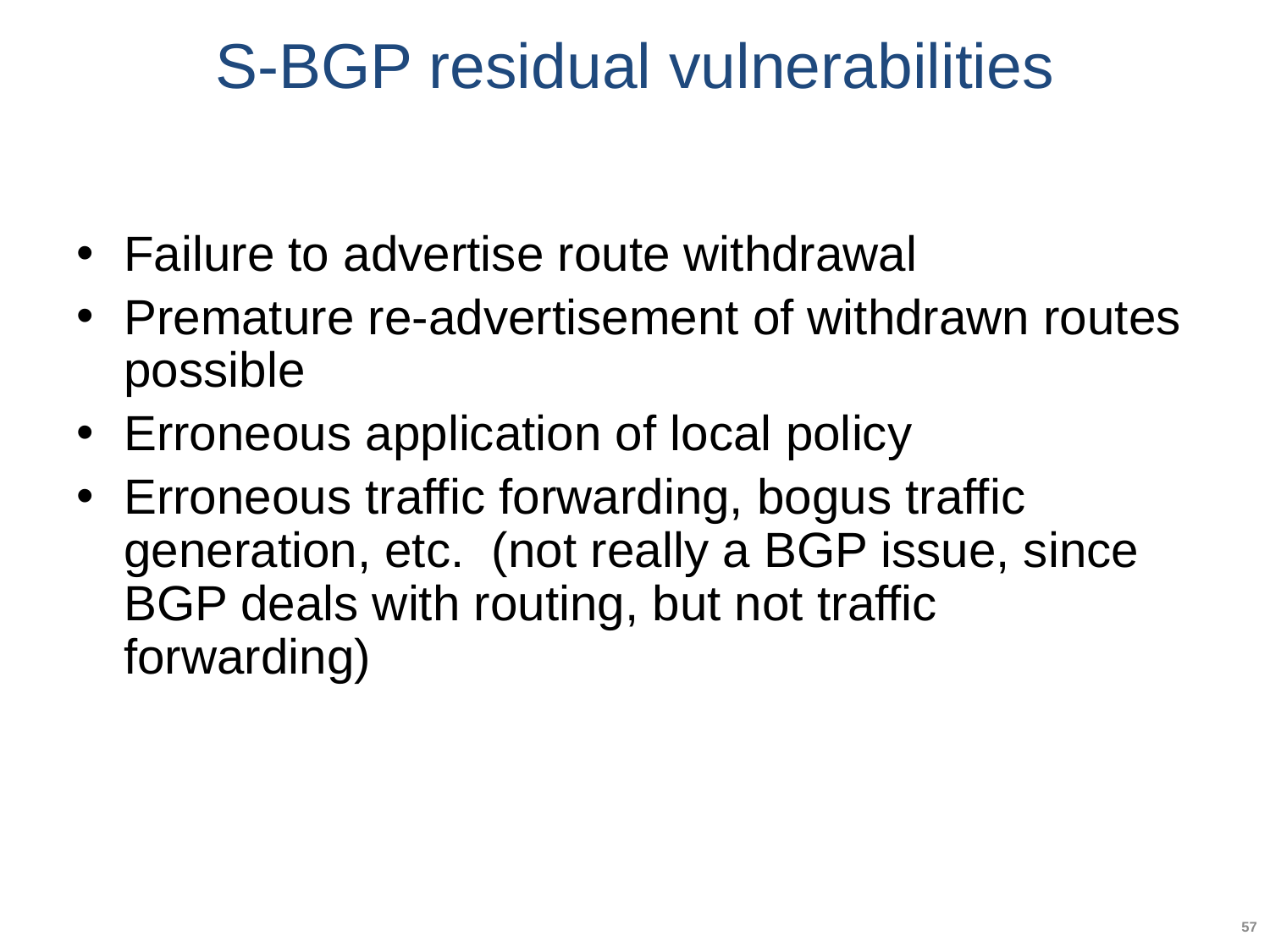

# S-BGP residual vulnerabilities
Failure to advertise route withdrawal
Premature re-advertisement of withdrawn routes possible
Erroneous application of local policy
Erroneous traffic forwarding, bogus traffic generation, etc.  (not really a BGP issue, since BGP deals with routing, but not traffic forwarding)
57